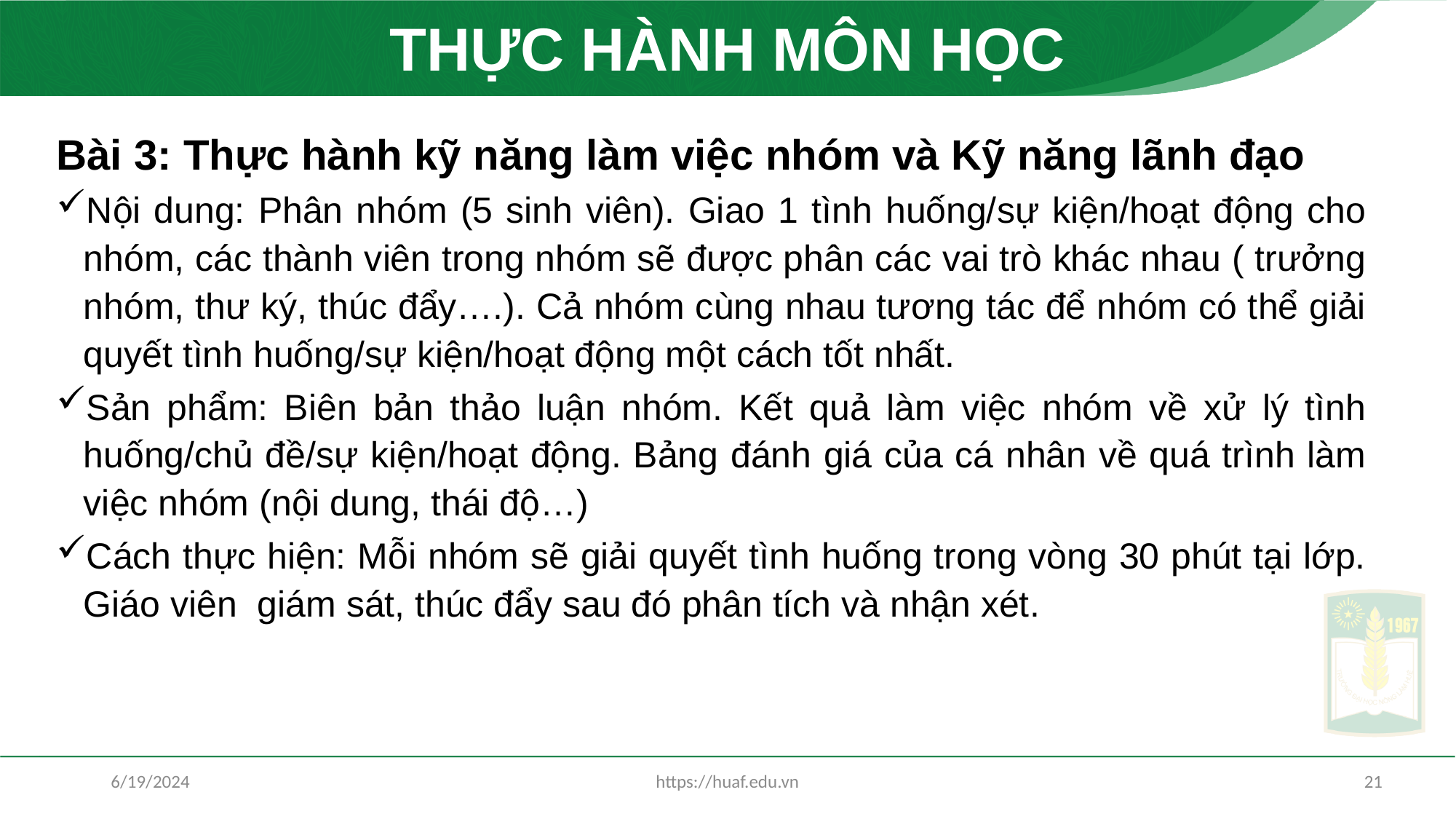

# THỰC HÀNH MÔN HỌC
Bài 3: Thực hành kỹ năng làm việc nhóm và Kỹ năng lãnh đạo
Nội dung: Phân nhóm (5 sinh viên). Giao 1 tình huống/sự kiện/hoạt động cho nhóm, các thành viên trong nhóm sẽ được phân các vai trò khác nhau ( trưởng nhóm, thư ký, thúc đẩy….). Cả nhóm cùng nhau tương tác để nhóm có thể giải quyết tình huống/sự kiện/hoạt động một cách tốt nhất.
Sản phẩm: Biên bản thảo luận nhóm. Kết quả làm việc nhóm về xử lý tình huống/chủ đề/sự kiện/hoạt động. Bảng đánh giá của cá nhân về quá trình làm việc nhóm (nội dung, thái độ…)
Cách thực hiện: Mỗi nhóm sẽ giải quyết tình huống trong vòng 30 phút tại lớp. Giáo viên  giám sát, thúc đẩy sau đó phân tích và nhận xét.

6/19/2024
https://huaf.edu.vn
21